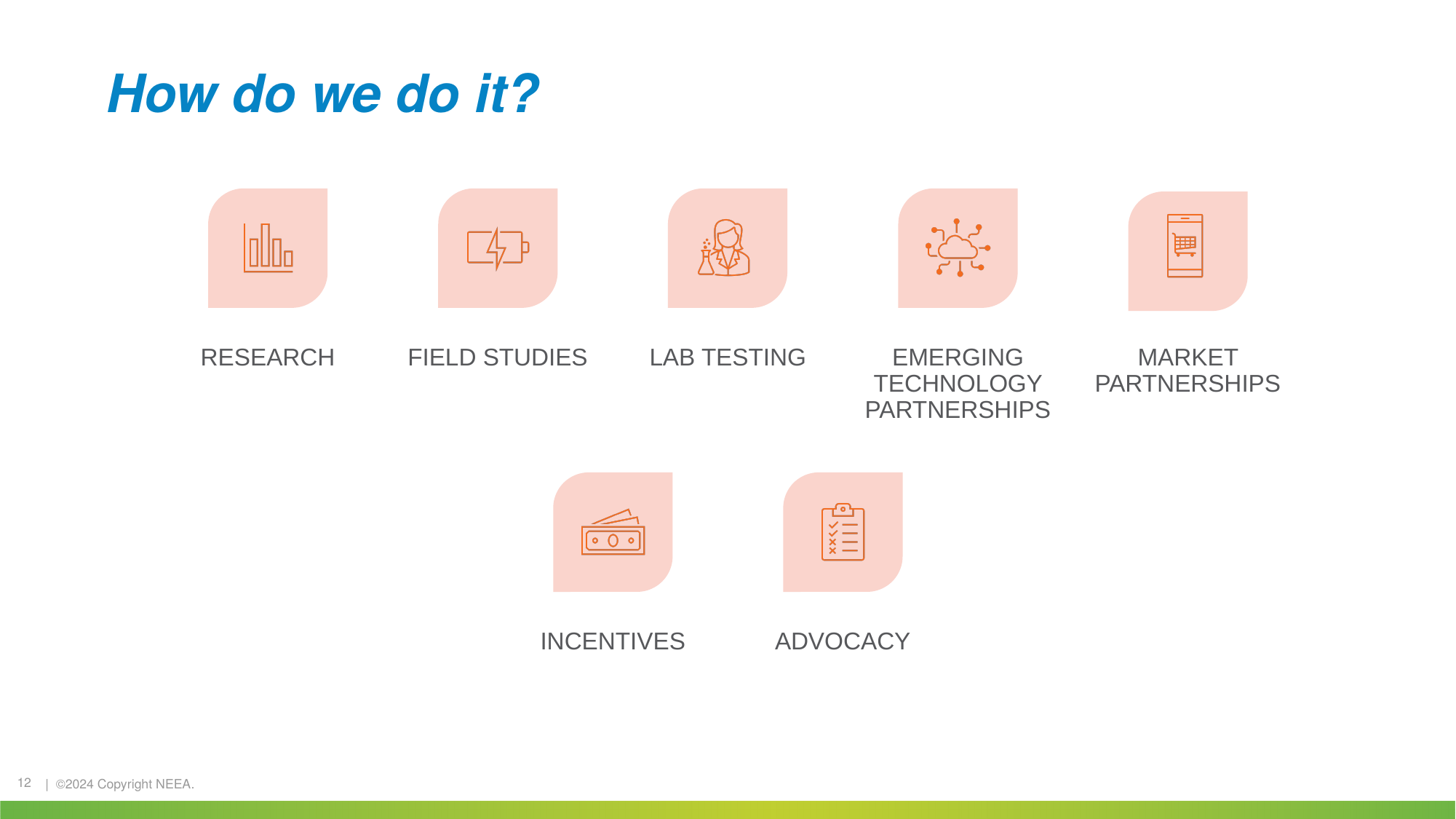

# How do we do it?
Research
Field studies
Lab testing
Emerging Technology Partnerships
Market Partnerships
Incentives
Advocacy
12